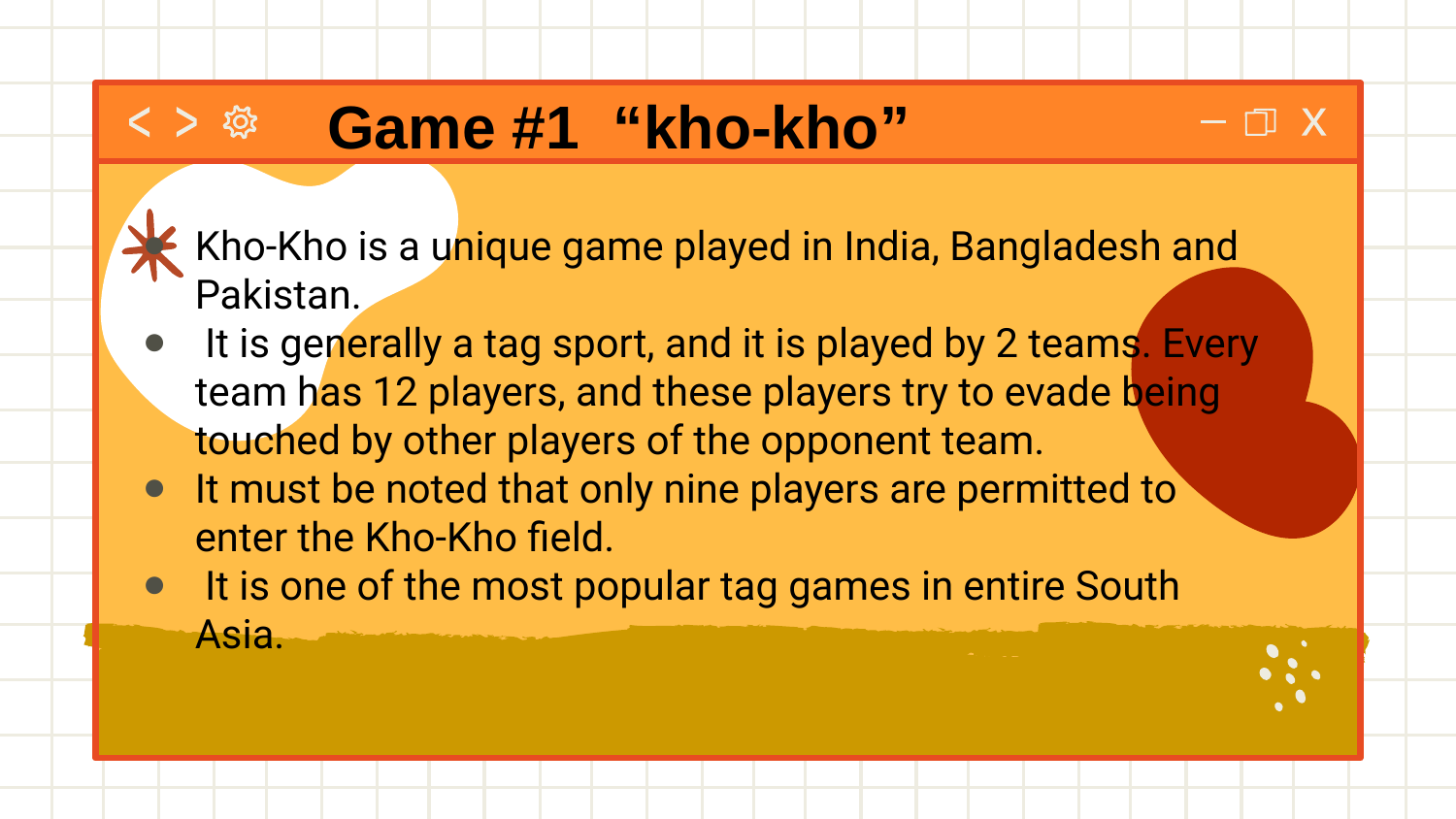

# Game #1  “kho-kho”
Kho-Kho is a unique game played in India, Bangladesh and Pakistan.
 It is generally a tag sport, and it is played by 2 teams. Every team has 12 players, and these players try to evade being touched by other players of the opponent team.
It must be noted that only nine players are permitted to enter the Kho-Kho field.
 It is one of the most popular tag games in entire South Asia.